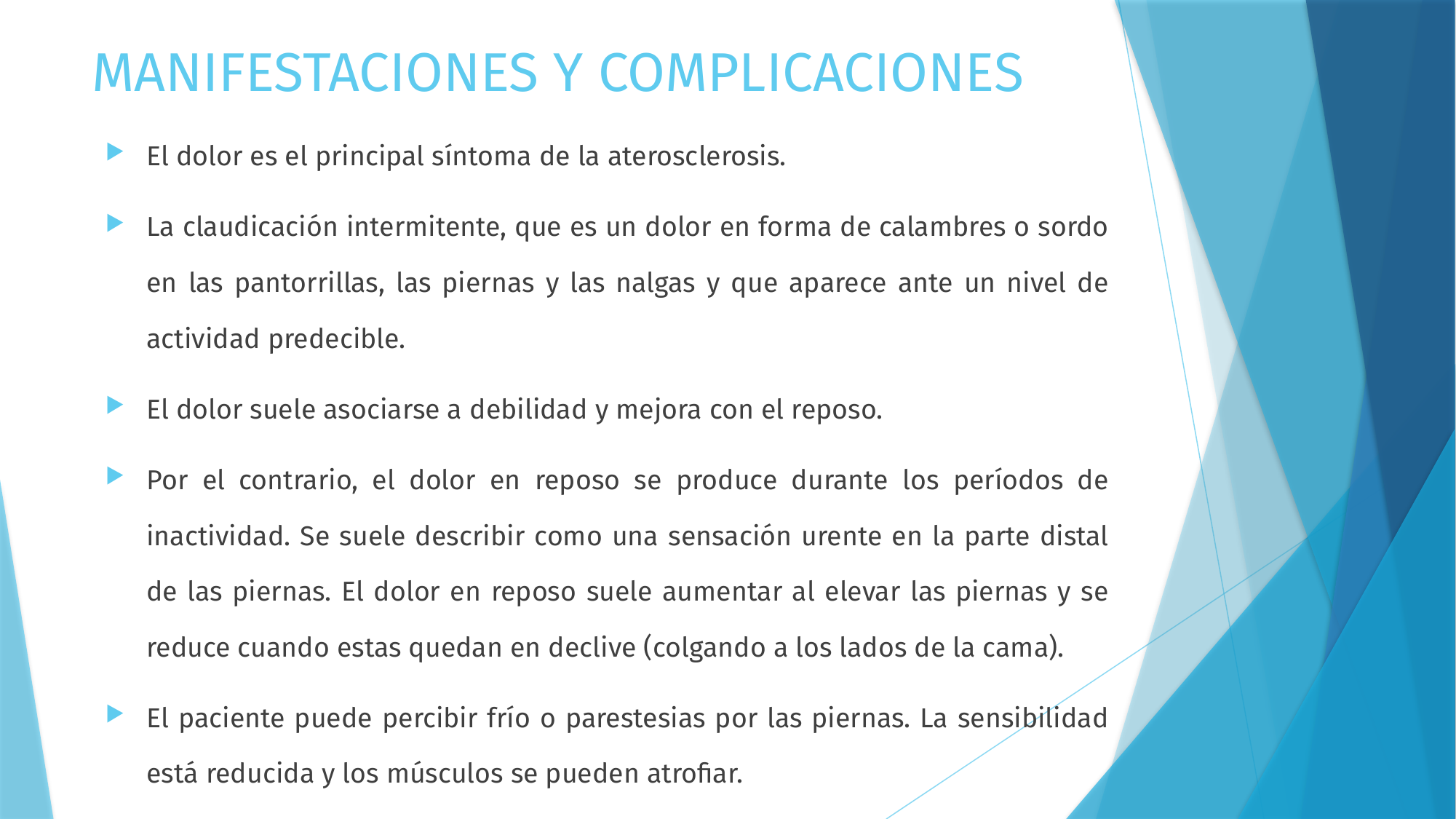

# MANIFESTACIONES Y COMPLICACIONES
El dolor es el principal síntoma de la aterosclerosis.
La claudicación intermitente, que es un dolor en forma de calambres o sordo en las pantorrillas, las piernas y las nalgas y que aparece ante un nivel de actividad predecible.
El dolor suele asociarse a debilidad y mejora con el reposo.
Por el contrario, el dolor en reposo se produce durante los períodos de inactividad. Se suele describir como una sensación urente en la parte distal de las piernas. El dolor en reposo suele aumentar al elevar las piernas y se reduce cuando estas quedan en declive (colgando a los lados de la cama).
El paciente puede percibir frío o parestesias por las piernas. La sensibilidad está reducida y los músculos se pueden atrofiar.